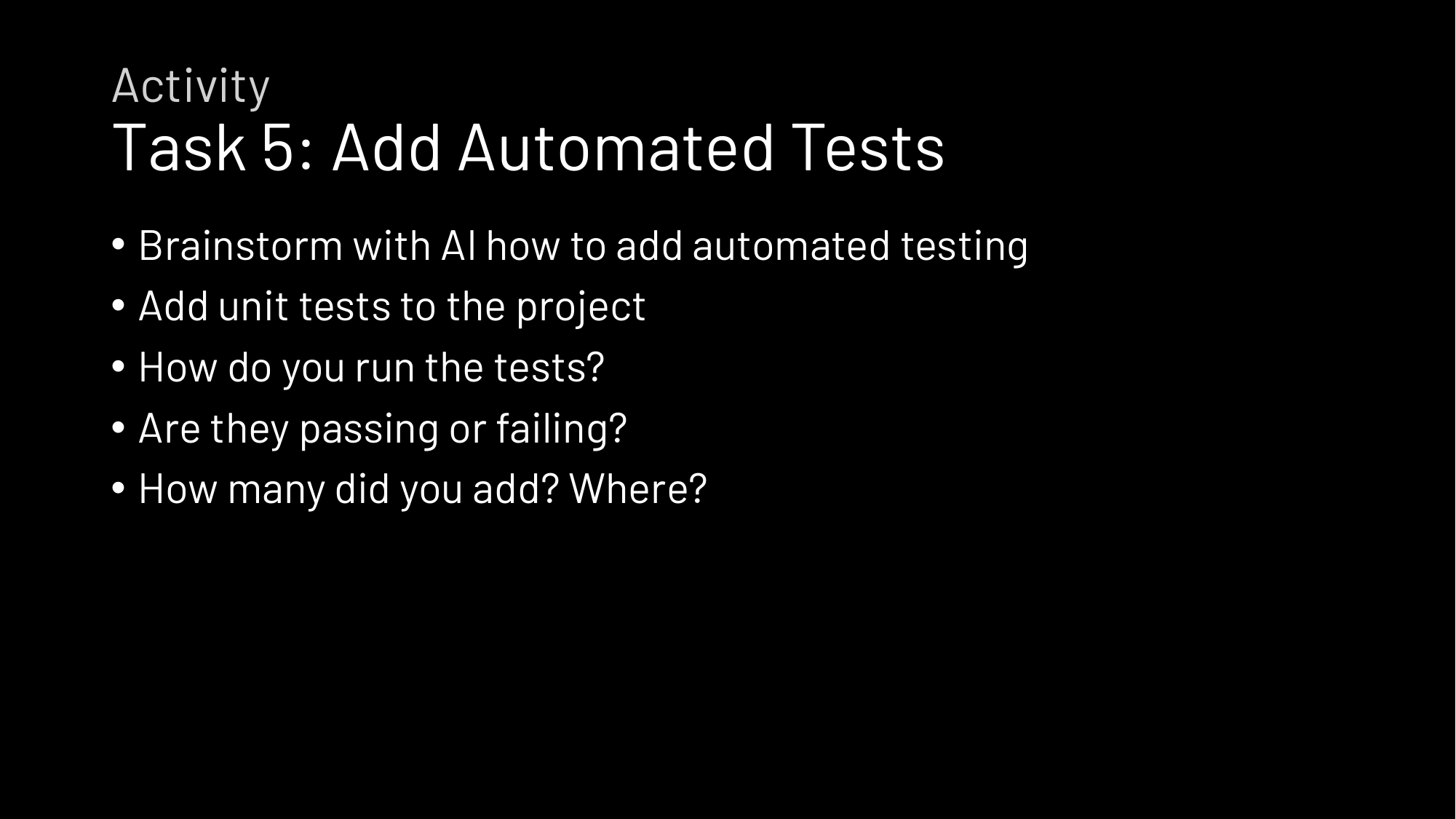

# Activity Task 5: Add Automated Tests
Brainstorm with AI how to add automated testing
Add unit tests to the project
How do you run the tests?
Are they passing or failing?
How many did you add? Where?